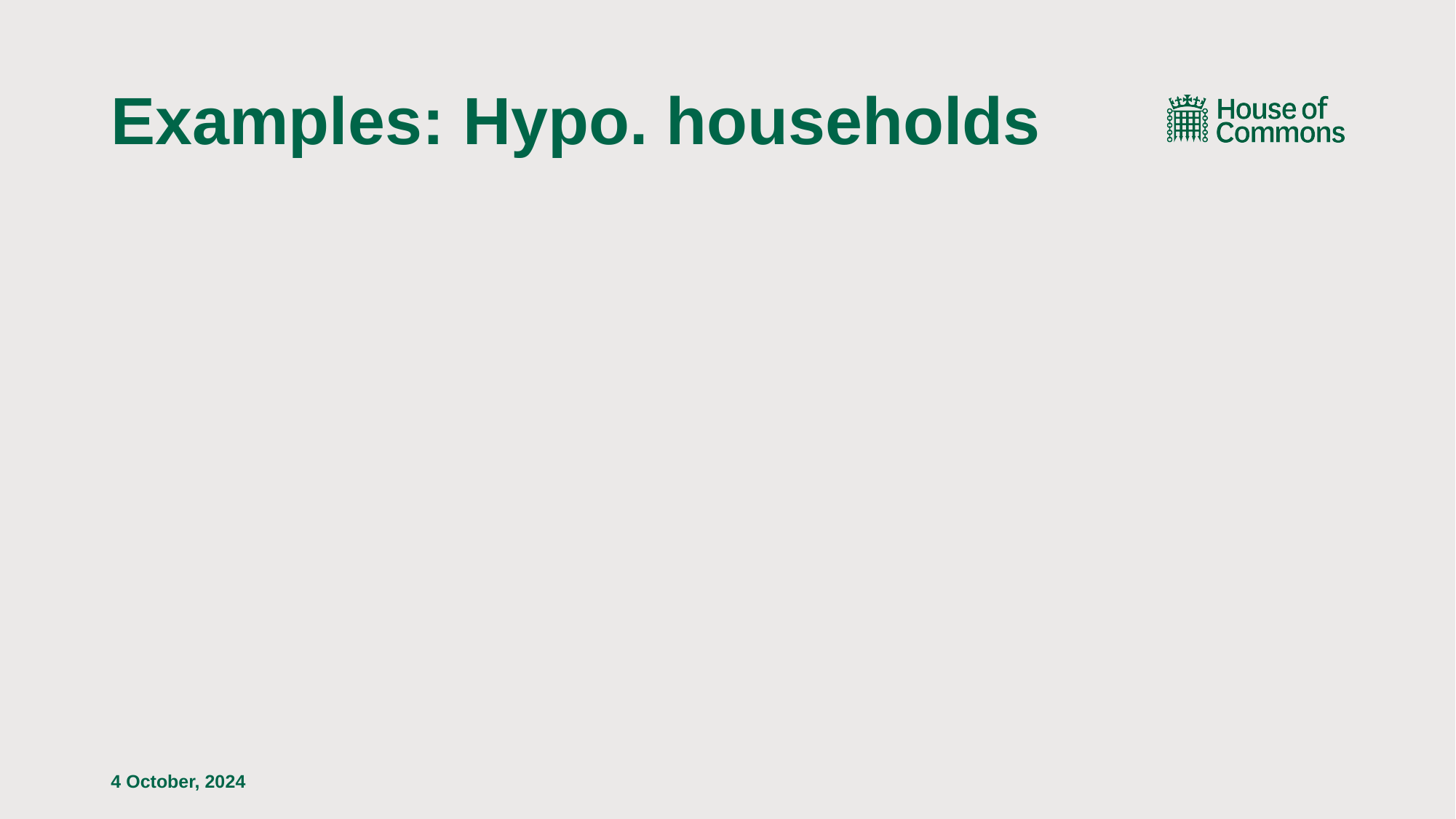

# Examples: Hypo. households

4 October, 2024